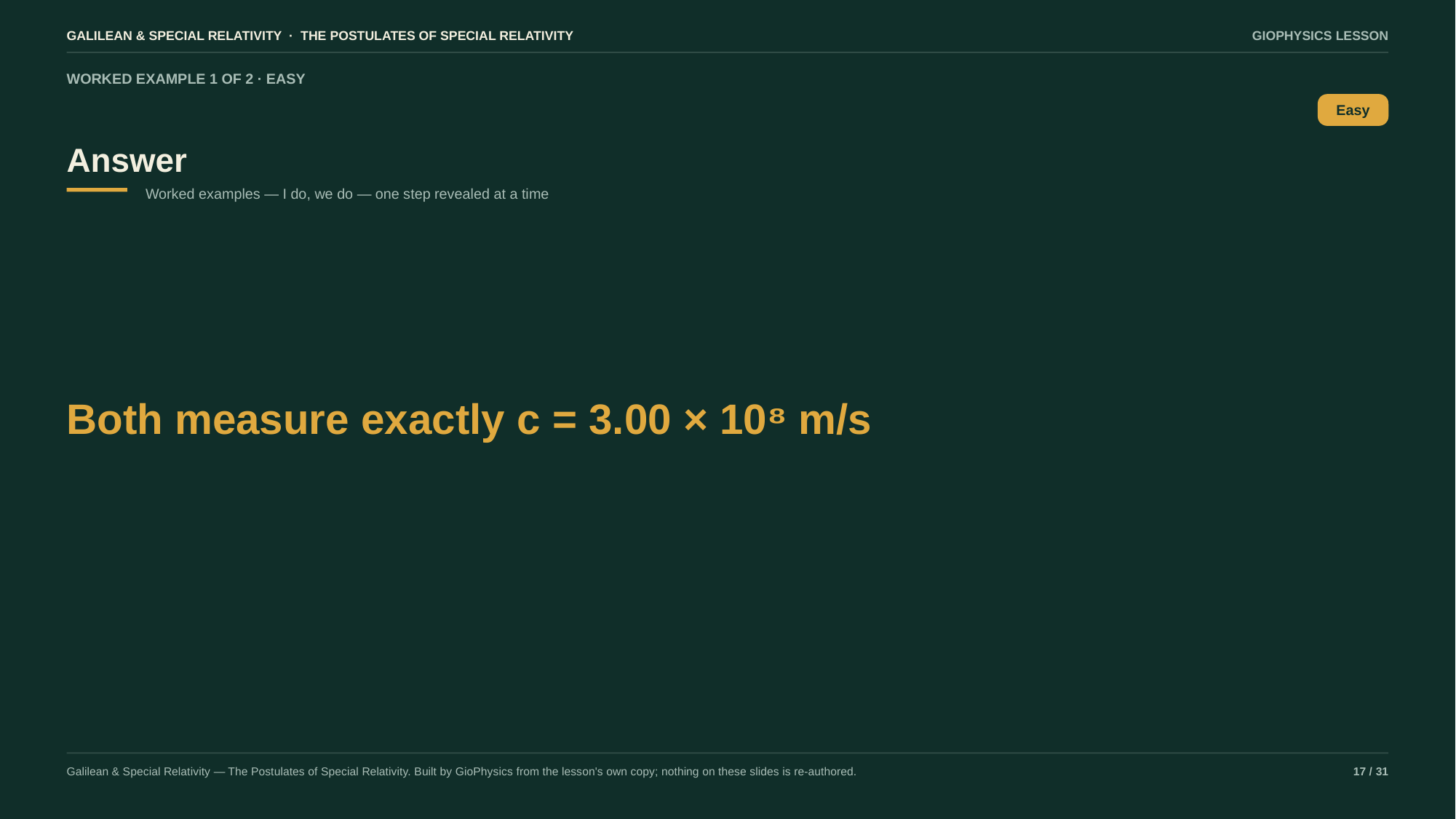

GALILEAN & SPECIAL RELATIVITY  ·  THE POSTULATES OF SPECIAL RELATIVITY
GIOPHYSICS LESSON

WORKED EXAMPLE 1 OF 2 · EASY
Answer

Easy
Worked examples — I do, we do — one step revealed at a time

Both measure exactly c = 3.00 × 10⁸ m/s

Galilean & Special Relativity — The Postulates of Special Relativity. Built by GioPhysics from the lesson's own copy; nothing on these slides is re-authored.
17 / 31